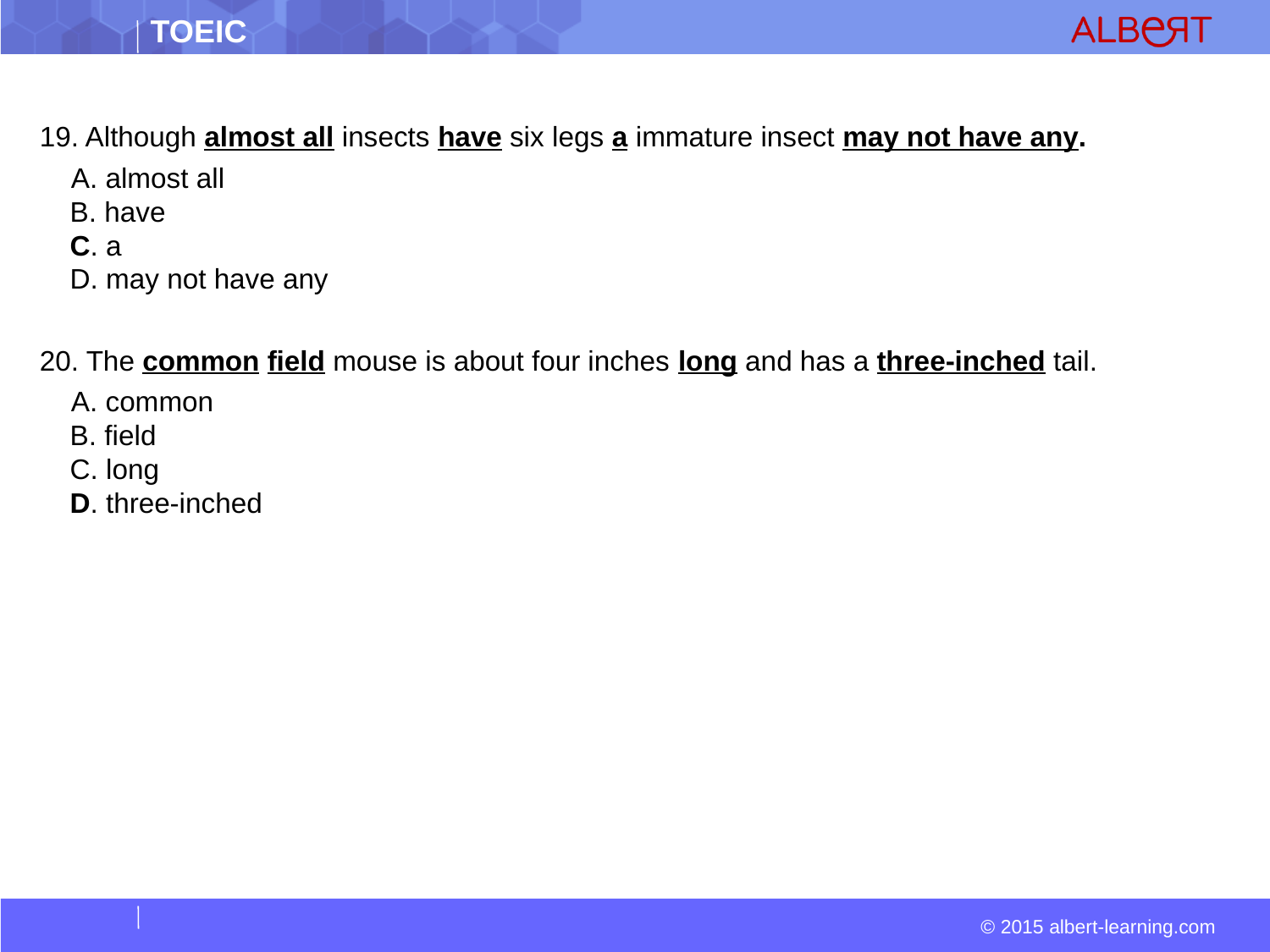

19. Although almost all insects have six legs a immature insect may not have any.
    A. almost all  
 B. have  
 C. a  
 D. may not have any

20. The common field mouse is about four inches long and has a three-inched tail.
    A. common  
 B. field  
 C. long  
 D. three-inched